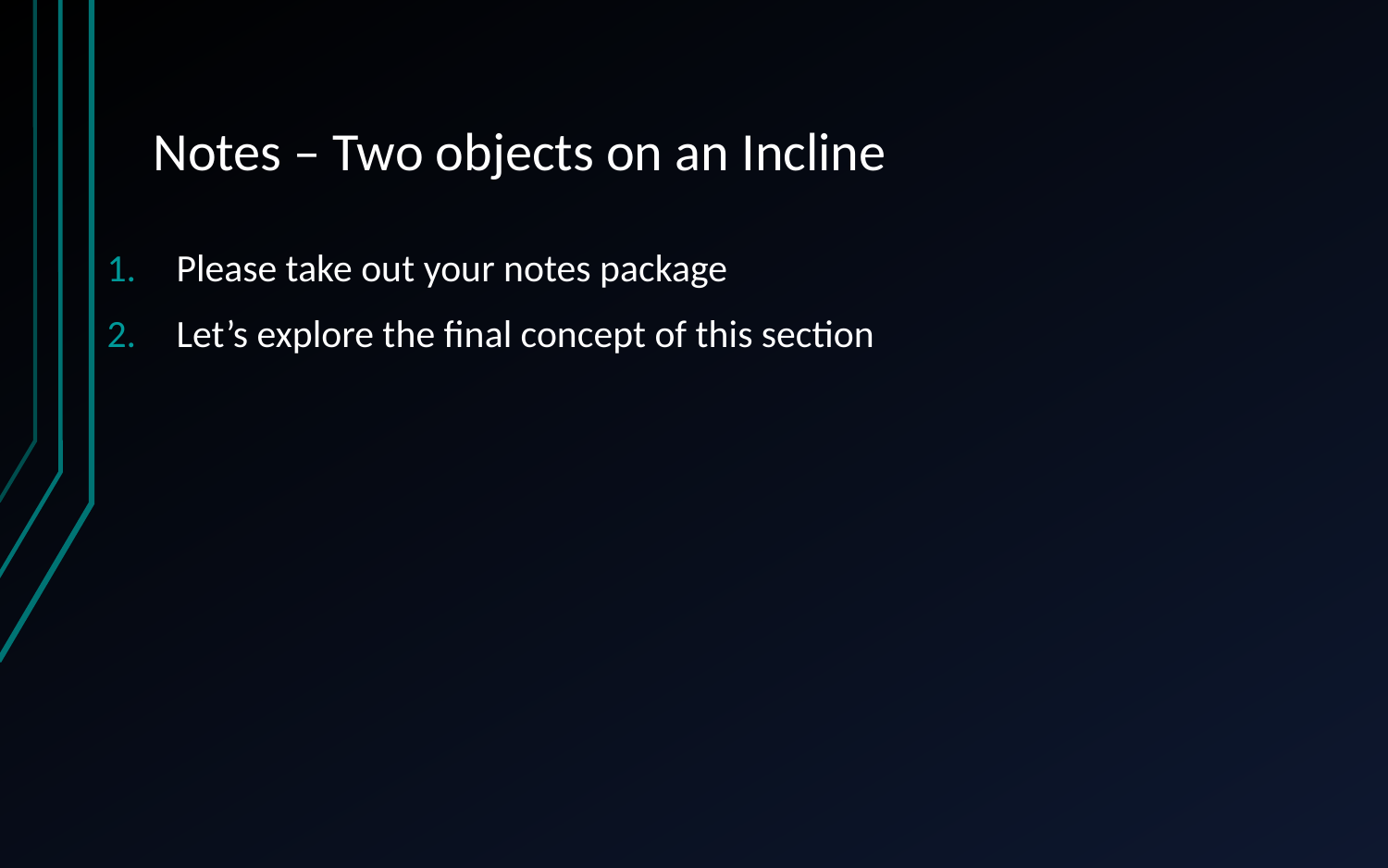

# Notes – Two objects on an Incline
Please take out your notes package
Let’s explore the final concept of this section